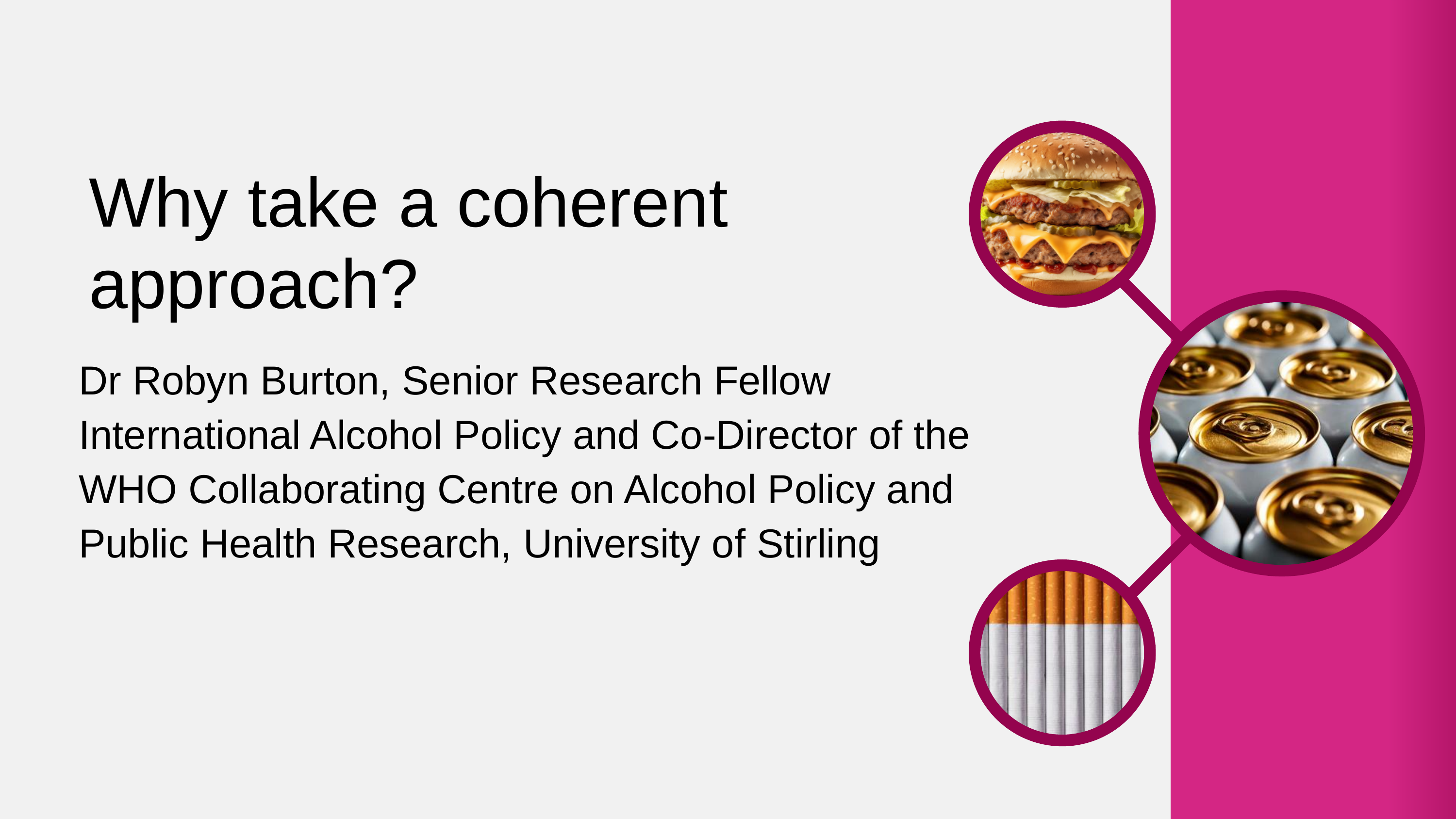

Why take a coherent approach?

Dr Robyn Burton, Senior Research Fellow International Alcohol Policy and Co-Director of the WHO Collaborating Centre on Alcohol Policy and Public Health Research, University of Stirling